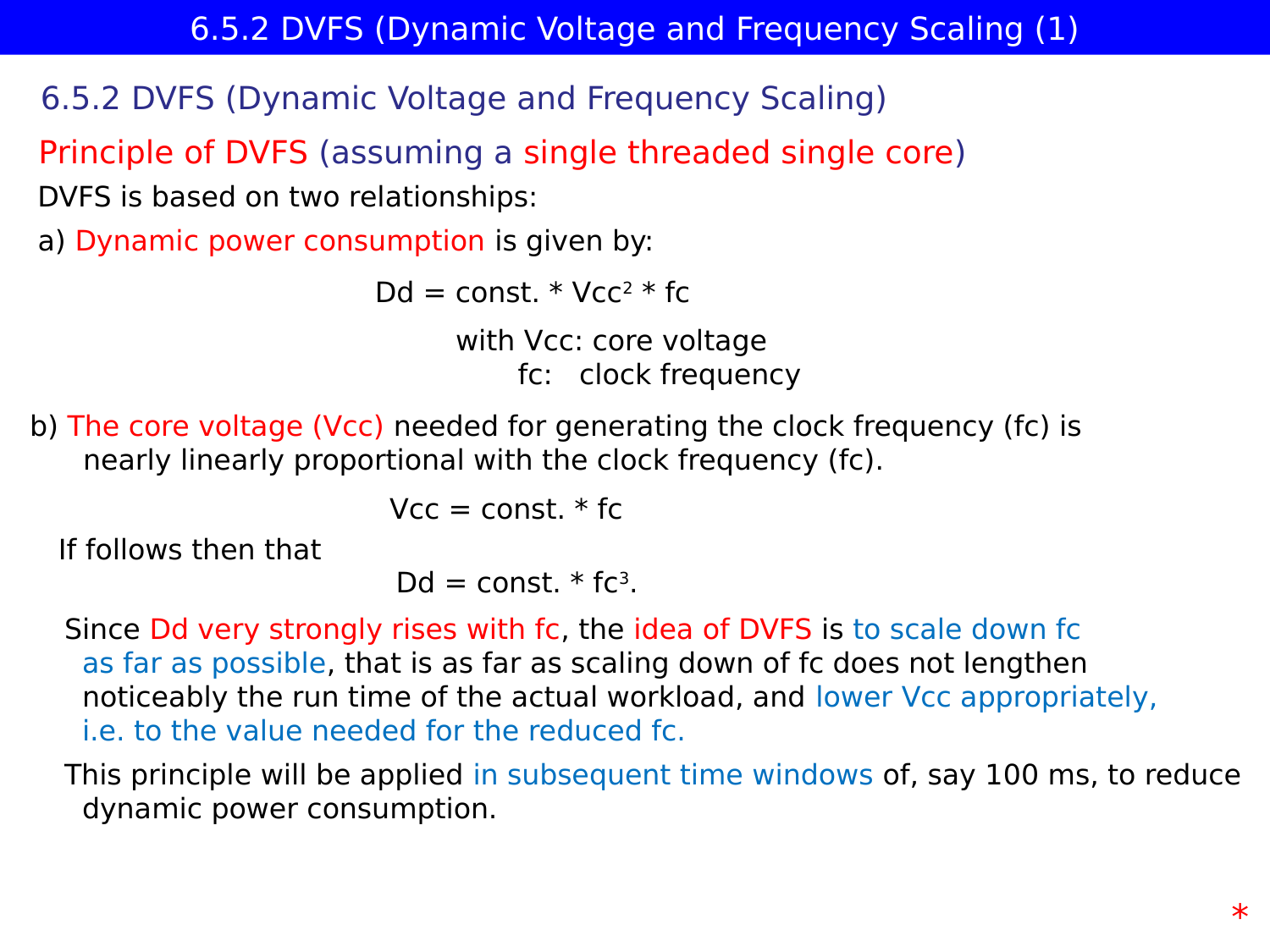

# 6.5.2 DVFS (Dynamic Voltage and Frequency Scaling (1)
6.5.2 DVFS (Dynamic Voltage and Frequency Scaling)
Principle of DVFS (assuming a single threaded single core)
DVFS is based on two relationships:
a) Dynamic power consumption is given by:
Dd = const. * Vcc2 * fc
with Vcc: core voltage
       fc:   clock frequency
b) The core voltage (Vcc) needed for generating the clock frequency (fc) is
      nearly linearly proportional with the clock frequency (fc).
Vcc = const. * fc
If follows then that
Dd = const. * fc3.
Since Dd very strongly rises with fc, the idea of DVFS is to scale down fc
  as far as possible, that is as far as scaling down of fc does not lengthen
  noticeably the run time of the actual workload, and lower Vcc appropriately,
  i.e. to the value needed for the reduced fc.
This principle will be applied in subsequent time windows of, say 100 ms, to reduce
  dynamic power consumption.
*